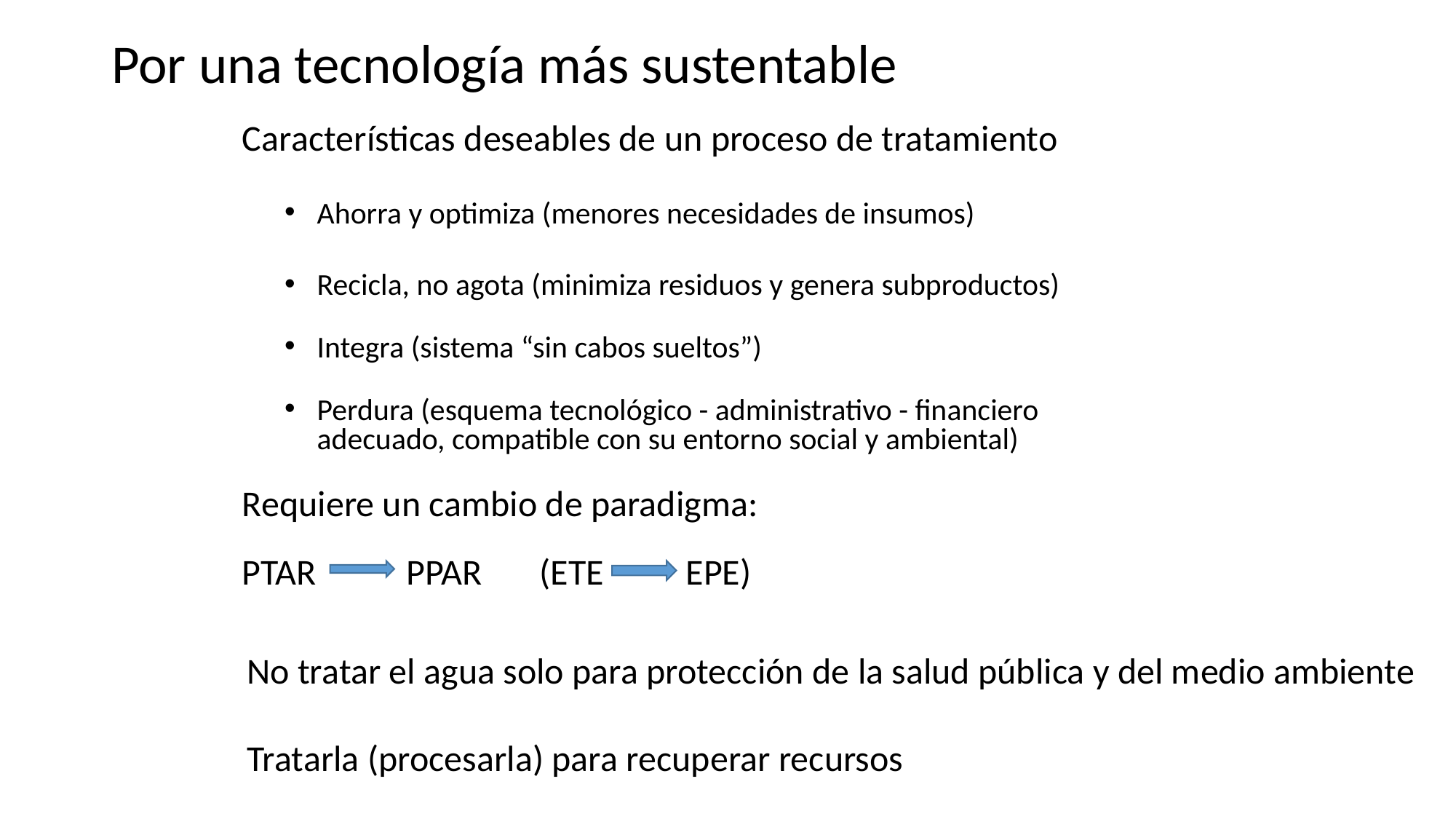

# Por una tecnología más sustentable
Características deseables de un proceso de tratamiento
Ahorra y optimiza (menores necesidades de insumos)
Recicla, no agota (minimiza residuos y genera subproductos)
Integra (sistema “sin cabos sueltos”)
Perdura (esquema tecnológico - administrativo - financiero 	adecuado, compatible con su entorno social y ambiental)
Requiere un cambio de paradigma:
PTAR           PPAR       (ETE          EPE)

No tratar el agua solo para protección de la salud pública y del medio ambiente

Tratarla (procesarla) para recuperar recursos